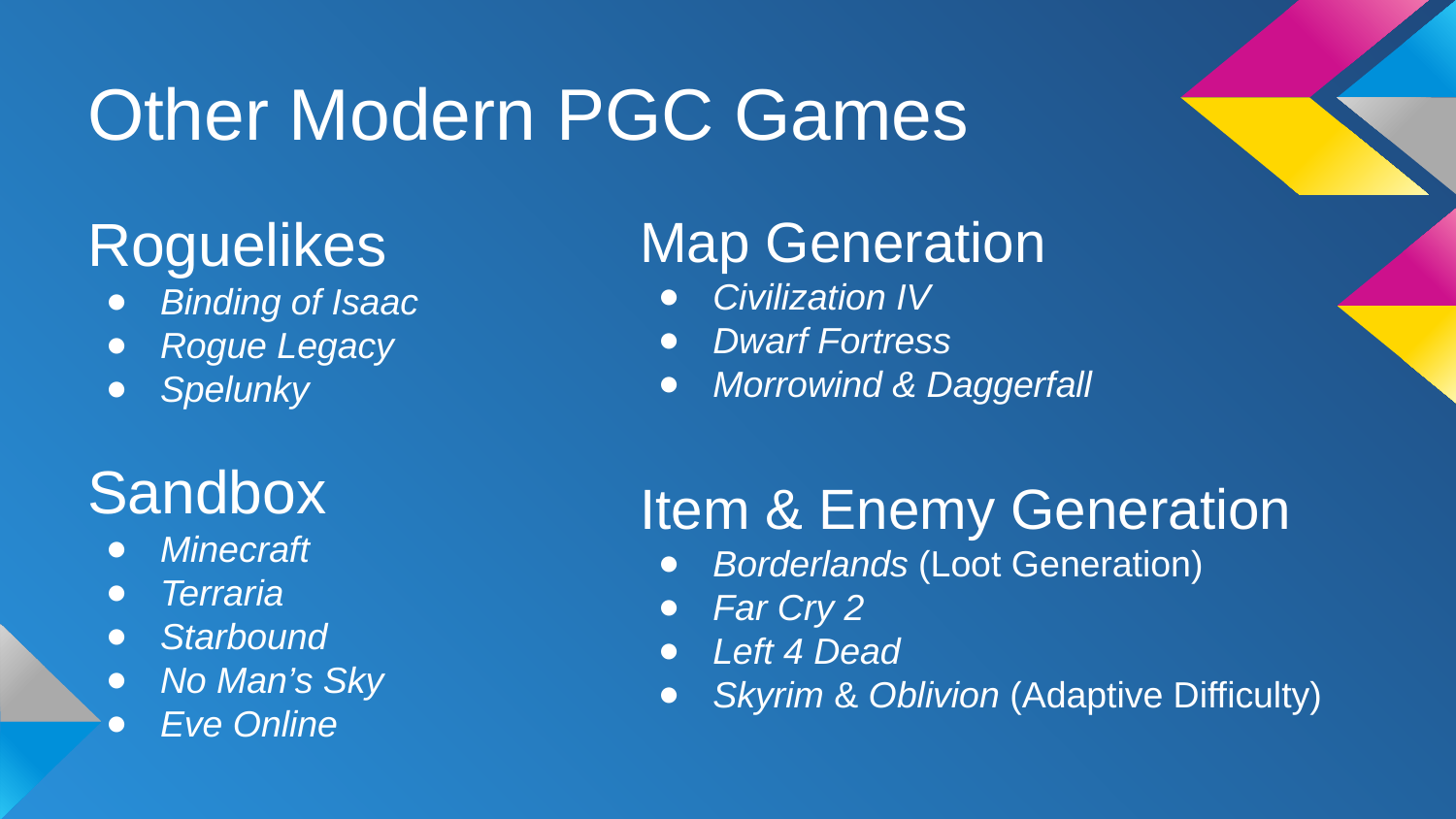

# Other Modern PGC Games
Roguelikes
Binding of Isaac
Rogue Legacy
Spelunky

Sandbox
Minecraft
Terraria
Starbound
No Man’s Sky
Eve Online
Map Generation
Civilization IV
Dwarf Fortress
Morrowind & Daggerfall

Item & Enemy Generation
Borderlands (Loot Generation)
Far Cry 2
Left 4 Dead
Skyrim & Oblivion (Adaptive Difficulty)